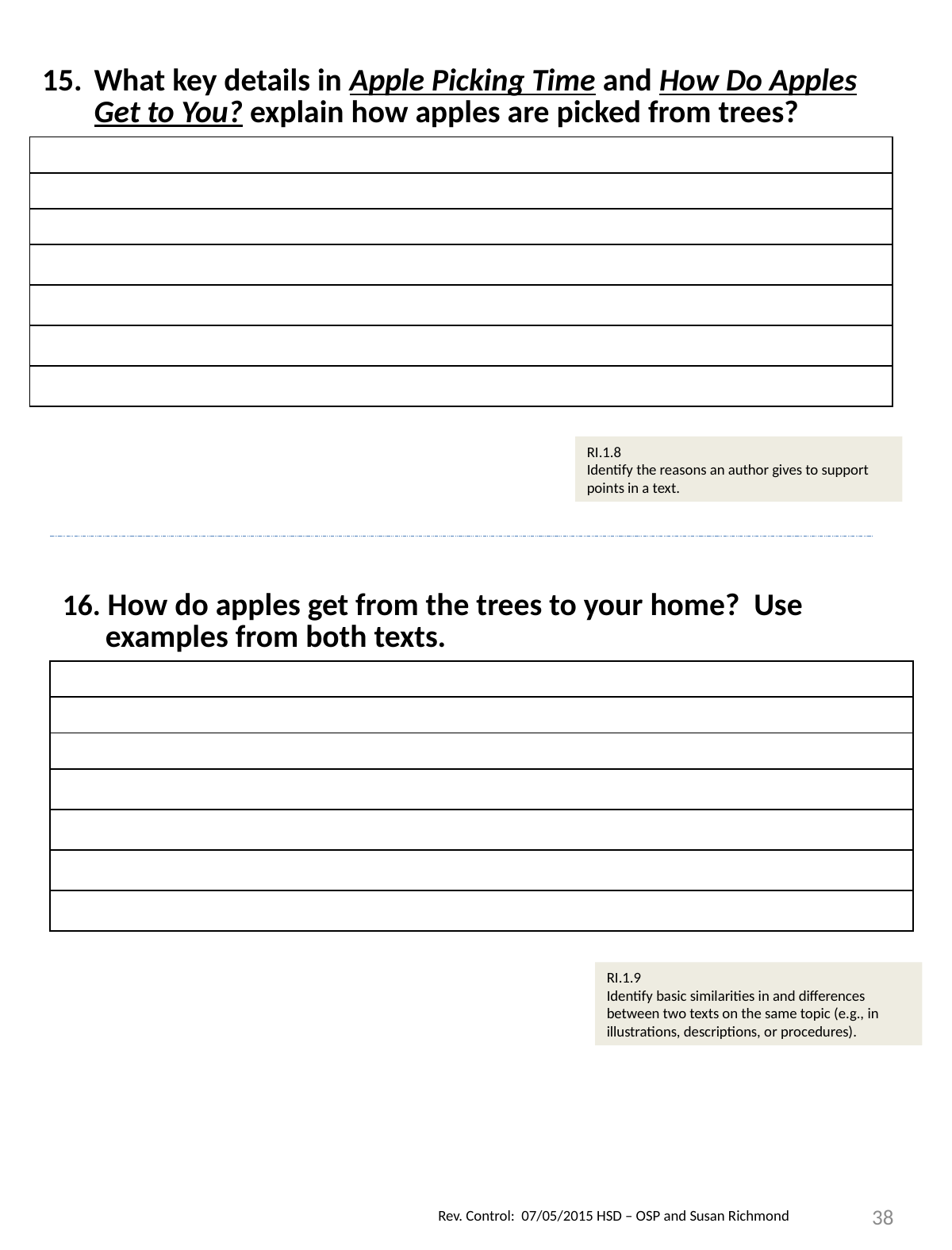

| What key details in Apple Picking Time and How Do Apples Get to You? explain how apples are picked from trees? |
| --- |
|  |
|  |
|  |
|  |
|  |
|  |
|  |
RI.1.8
Identify the reasons an author gives to support points in a text.
| 16. How do apples get from the trees to your home? Use examples from both texts. |
| --- |
|  |
|  |
|  |
|  |
|  |
|  |
|  |
RI.1.9
Identify basic similarities in and differences between two texts on the same topic (e.g., in illustrations, descriptions, or procedures).
38